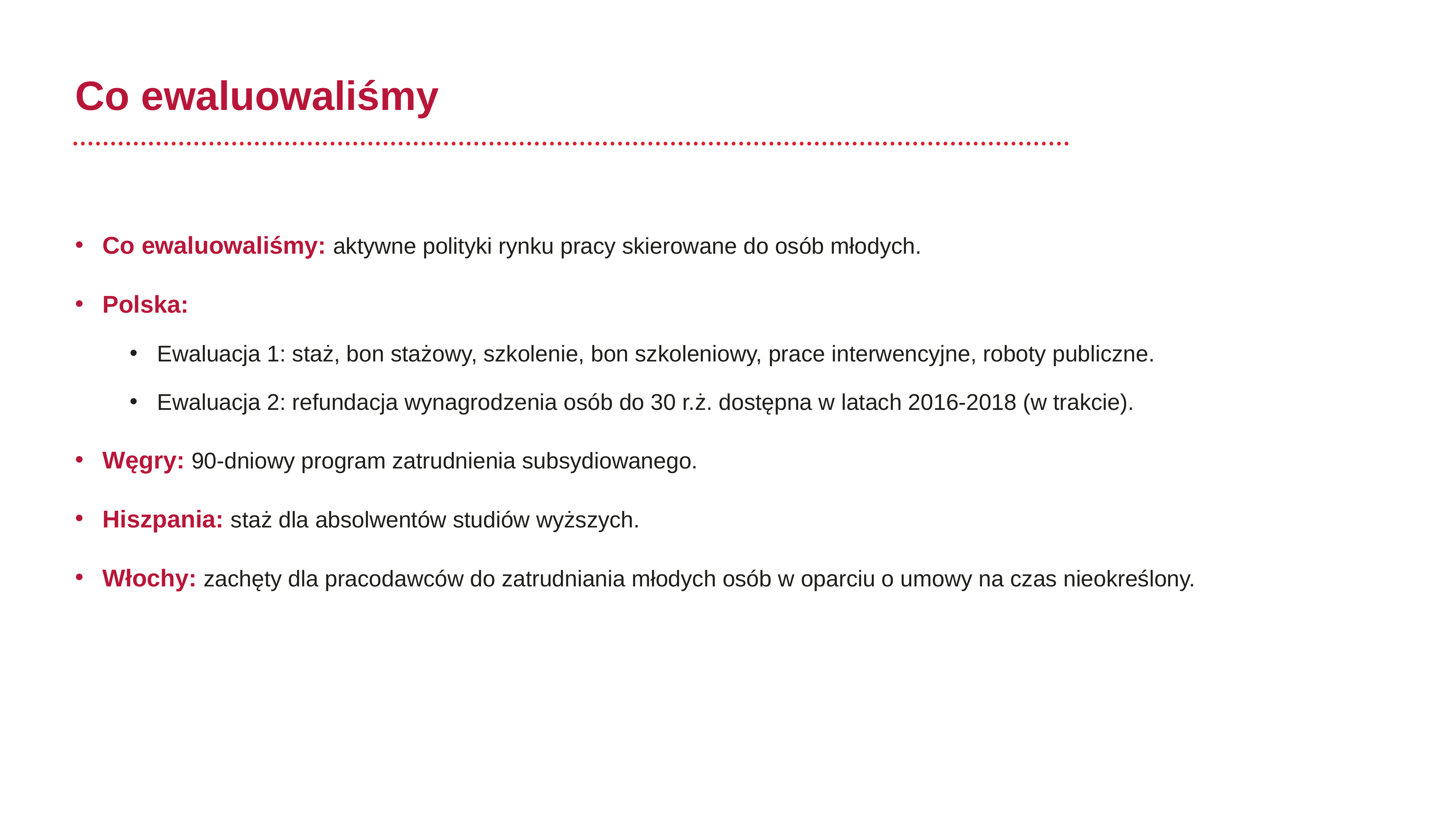

# Co ewaluowaliśmy
Co ewaluowaliśmy: aktywne polityki rynku pracy skierowane do osób młodych.
Polska:
Ewaluacja 1: staż, bon stażowy, szkolenie, bon szkoleniowy, prace interwencyjne, roboty publiczne.
Ewaluacja 2: refundacja wynagrodzenia osób do 30 r.ż. dostępna w latach 2016-2018 (w trakcie).
Węgry: 90-dniowy program zatrudnienia subsydiowanego.
Hiszpania: staż dla absolwentów studiów wyższych.
Włochy: zachęty dla pracodawców do zatrudniania młodych osób w oparciu o umowy na czas nieokreślony.